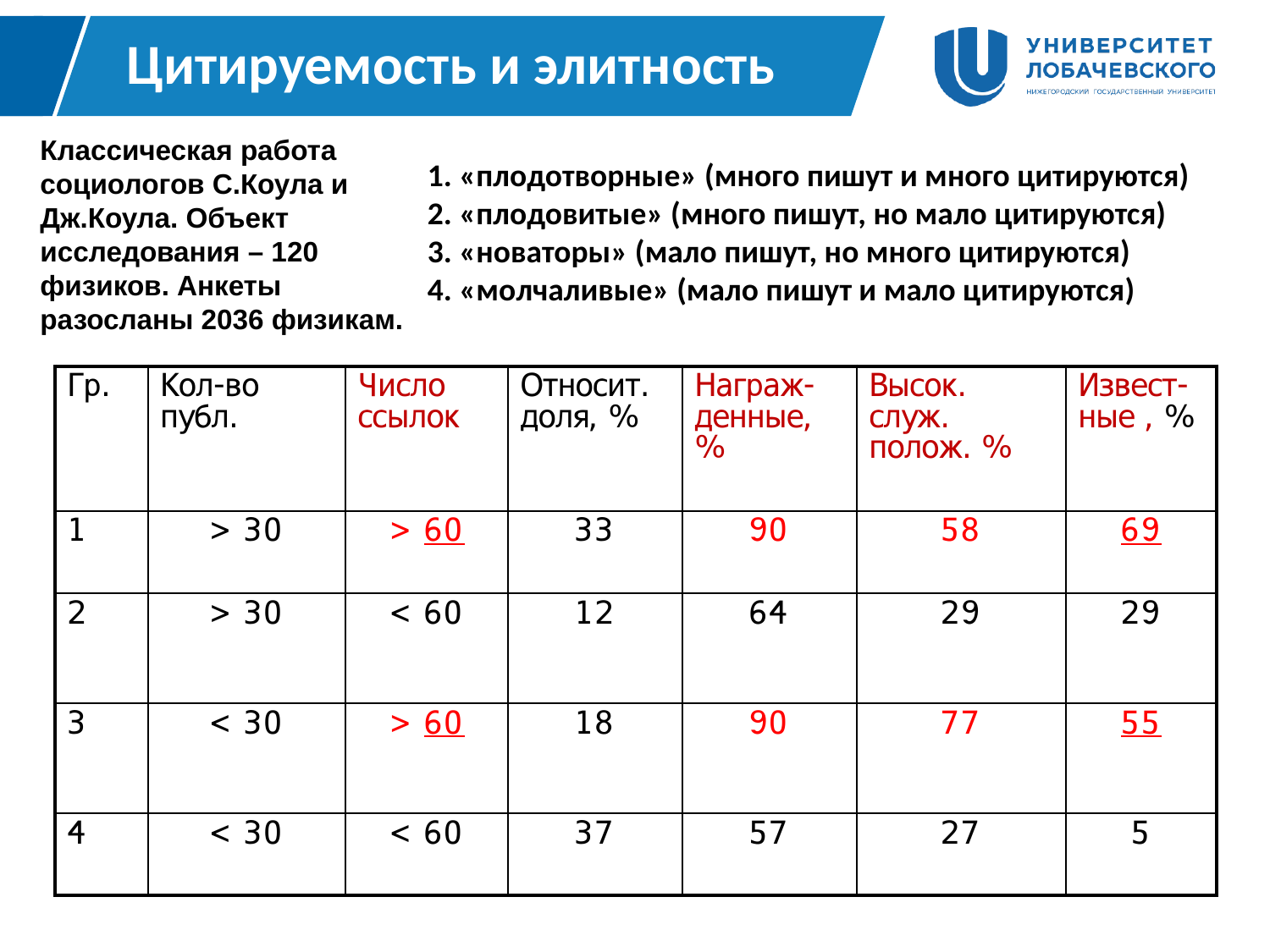

# Цитируемость и элитность

1. «плодотворные» (много пишут и много цитируются)
2. «плодовитые» (много пишут, но мало цитируются)
3. «новаторы» (мало пишут, но много цитируются)
4. «молчаливые» (мало пишут и мало цитируются)

Классическая работа социологов С.Коула и Дж.Коула. Объект исследования – 120 физиков. Анкеты разосланы 2036 физикам.
| Гр. | Кол-во публ. | Число ссылок | Относит. доля, % | Награж-денные, % | Высок. служ. полож. % | Извест-ные , % |
| --- | --- | --- | --- | --- | --- | --- |
| 1 | > 30 | > 60 | 33 | 90 | 58 | 69 |
| 2 | > 30 | < 60 | 12 | 64 | 29 | 29 |
| 3 | < 30 | > 60 | 18 | 90 | 77 | 55 |
| 4 | < 30 | < 60 | 37 | 57 | 27 | 5 |